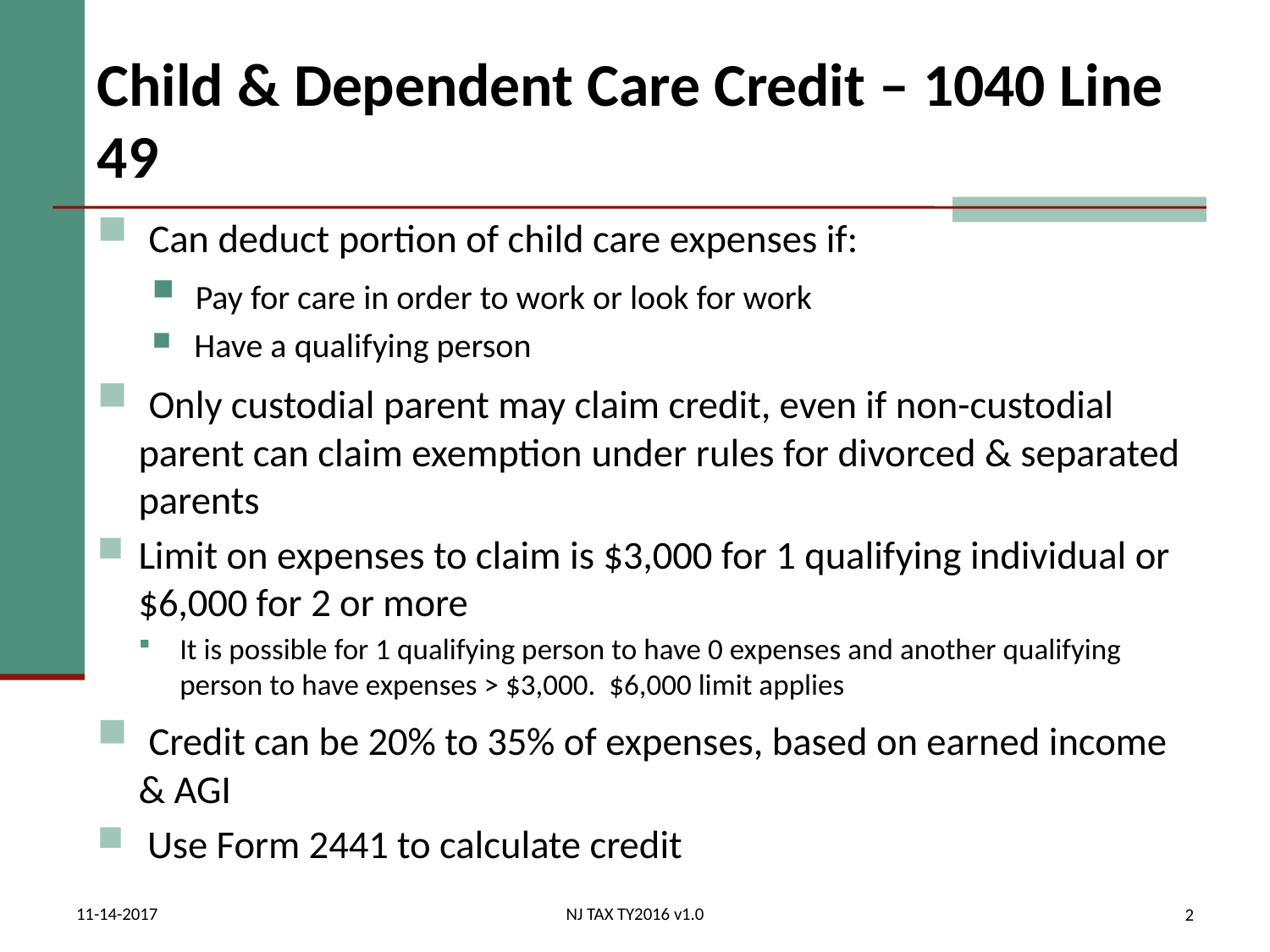

# Child & Dependent Care Credit – 1040 Line 49
 Can deduct portion of child care expenses if:
 Pay for care in order to work or look for work
 Have a qualifying person
 Only custodial parent may claim credit, even if non-custodial parent can claim exemption under rules for divorced & separated parents
Limit on expenses to claim is $3,000 for 1 qualifying individual or $6,000 for 2 or more
It is possible for 1 qualifying person to have 0 expenses and another qualifying person to have expenses > $3,000.  $6,000 limit applies
 Credit can be 20% to 35% of expenses, based on earned income & AGI
 Use Form 2441 to calculate credit
11-14-2017
NJ TAX TY2016 v1.0
2